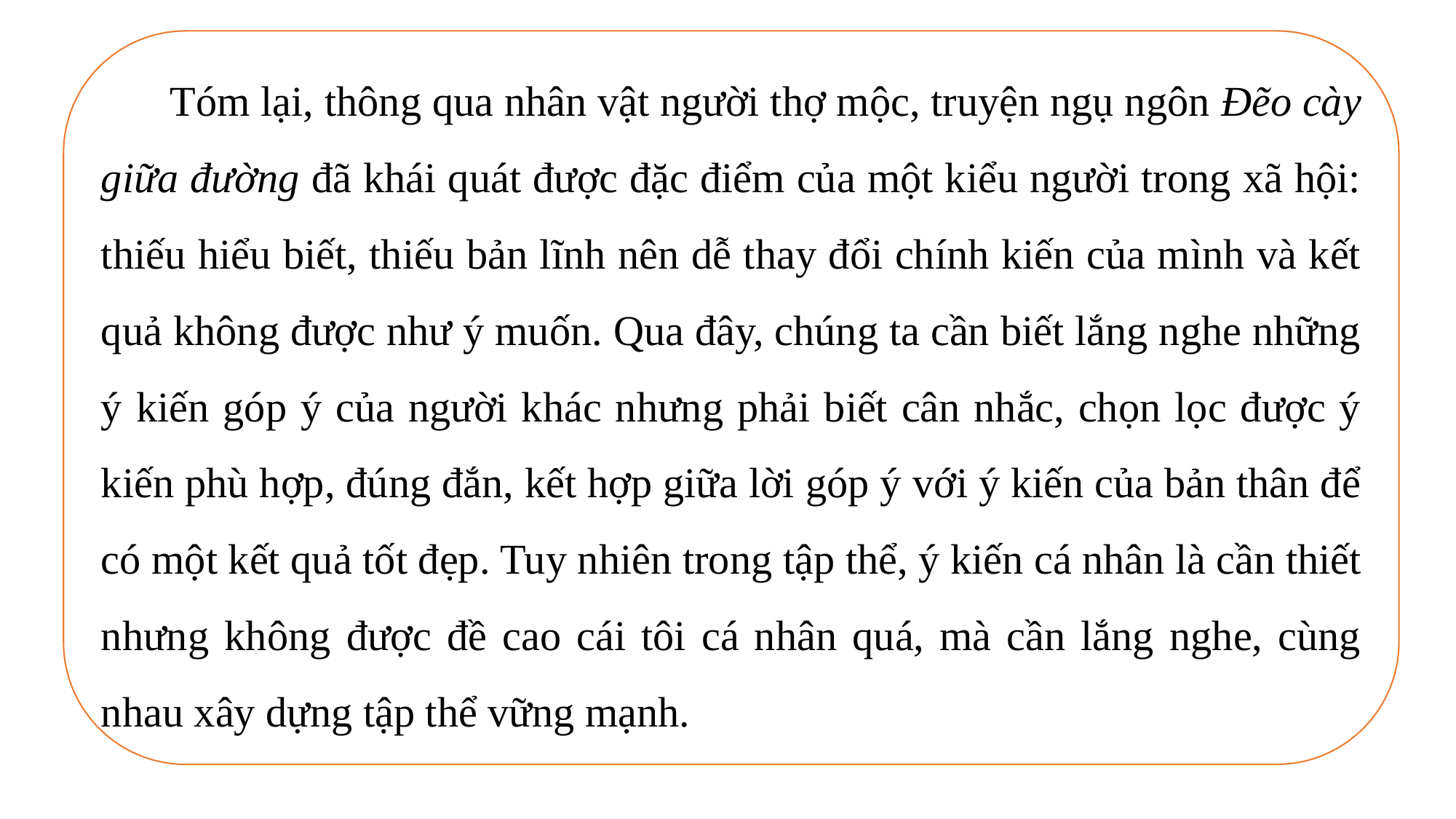

Tóm lại, thông qua nhân vật người thợ mộc, truyện ngụ ngôn Đẽo cày giữa đường đã khái quát được đặc điểm của một kiểu người trong xã hội: thiếu hiểu biết, thiếu bản lĩnh nên dễ thay đổi chính kiến của mình và kết quả không được như ý muốn. Qua đây, chúng ta cần biết lắng nghe những ý kiến góp ý của người khác nhưng phải biết cân nhắc, chọn lọc được ý kiến phù hợp, đúng đắn, kết hợp giữa lời góp ý với ý kiến của bản thân để có một kết quả tốt đẹp. Tuy nhiên trong tập thể, ý kiến cá nhân là cần thiết nhưng không được đề cao cái tôi cá nhân quá, mà cần lắng nghe, cùng nhau xây dựng tập thể vững mạnh.